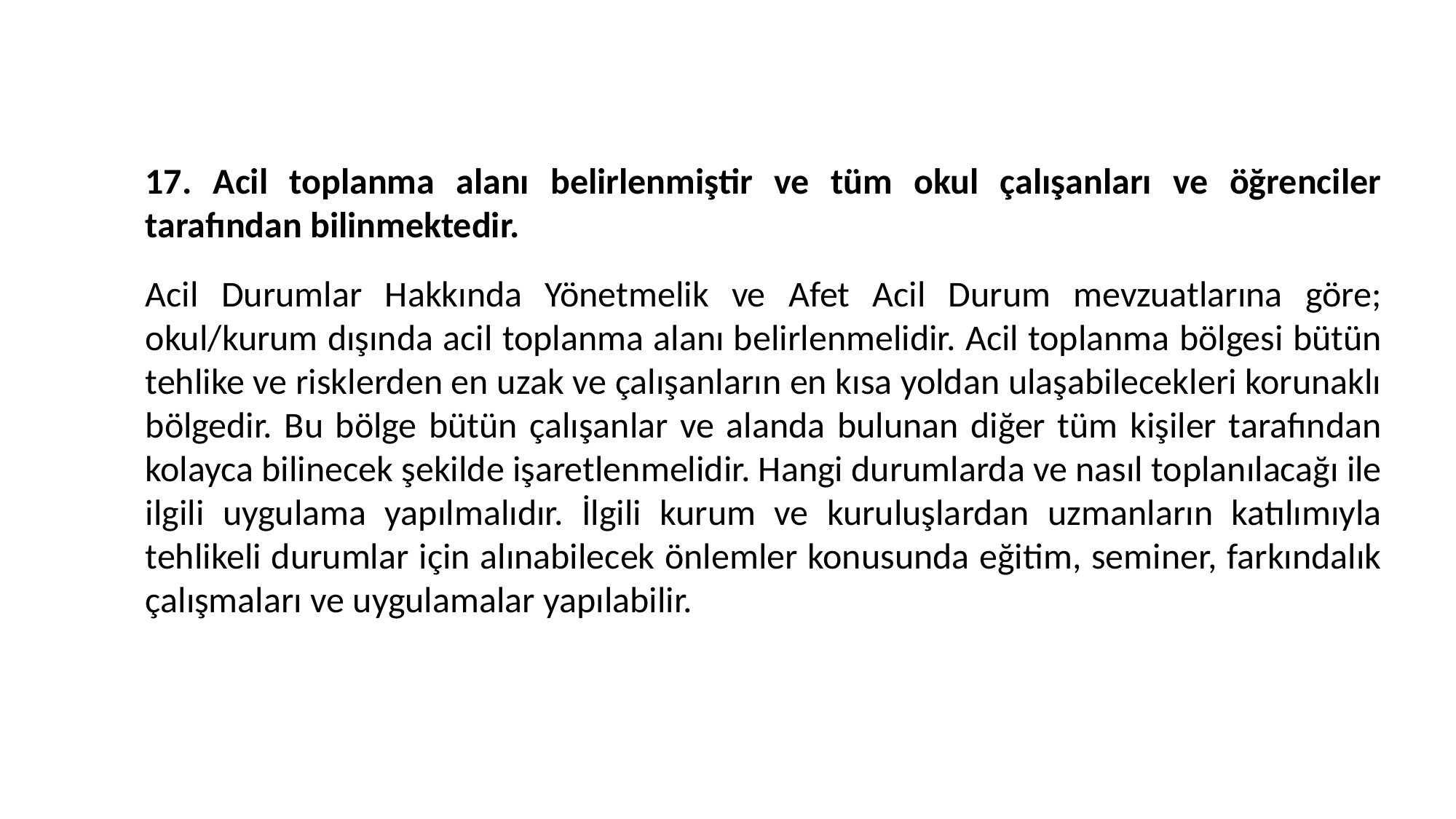

3b-Sağlıklı ve Güvenli Okul Çevresi

17. Acil toplanma alanı belirlenmiştir ve tüm okul çalışanları ve öğrenciler tarafından bilinmektedir.

Acil Durumlar Hakkında Yönetmelik ve Afet Acil Durum mevzuatlarına göre; okul/kurum dışında acil toplanma alanı belirlenmelidir. Acil toplanma bölgesi bütün tehlike ve risklerden en uzak ve çalışanların en kısa yoldan ulaşabilecekleri korunaklı bölgedir. Bu bölge bütün çalışanlar ve alanda bulunan diğer tüm kişiler tarafından kolayca bilinecek şekilde işaretlenmelidir. Hangi durumlarda ve nasıl toplanılacağı ile ilgili uygulama yapılmalıdır. İlgili kurum ve kuruluşlardan uzmanların katılımıyla tehlikeli durumlar için alınabilecek önlemler konusunda eğitim, seminer, farkındalık çalışmaları ve uygulamalar yapılabilir.